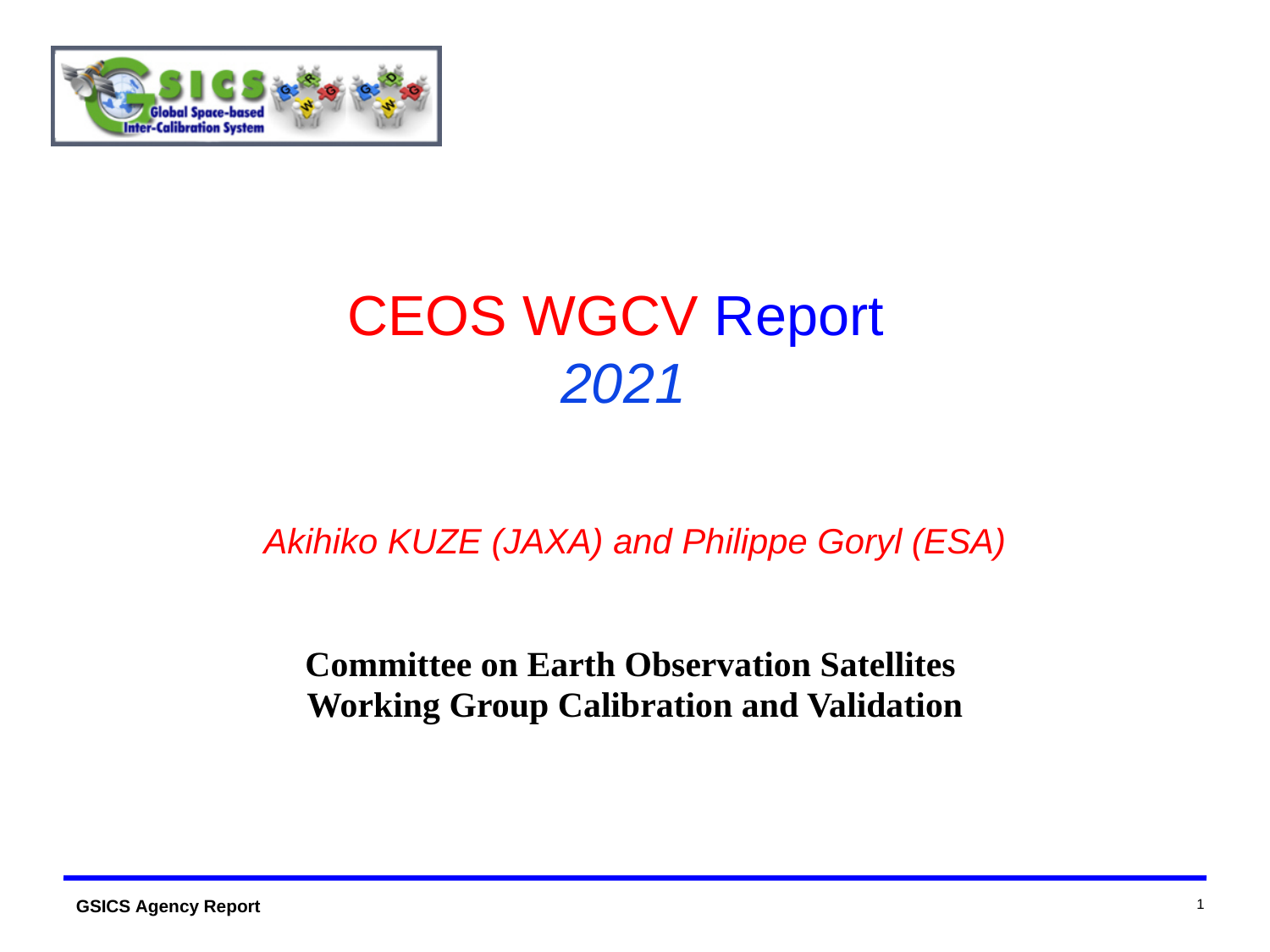

# CEOS WGCV Report 2021

Akihiko KUZE (JAXA) and Philippe Goryl (ESA)

Committee on Earth Observation Satellites
Working Group Calibration and Validation
1